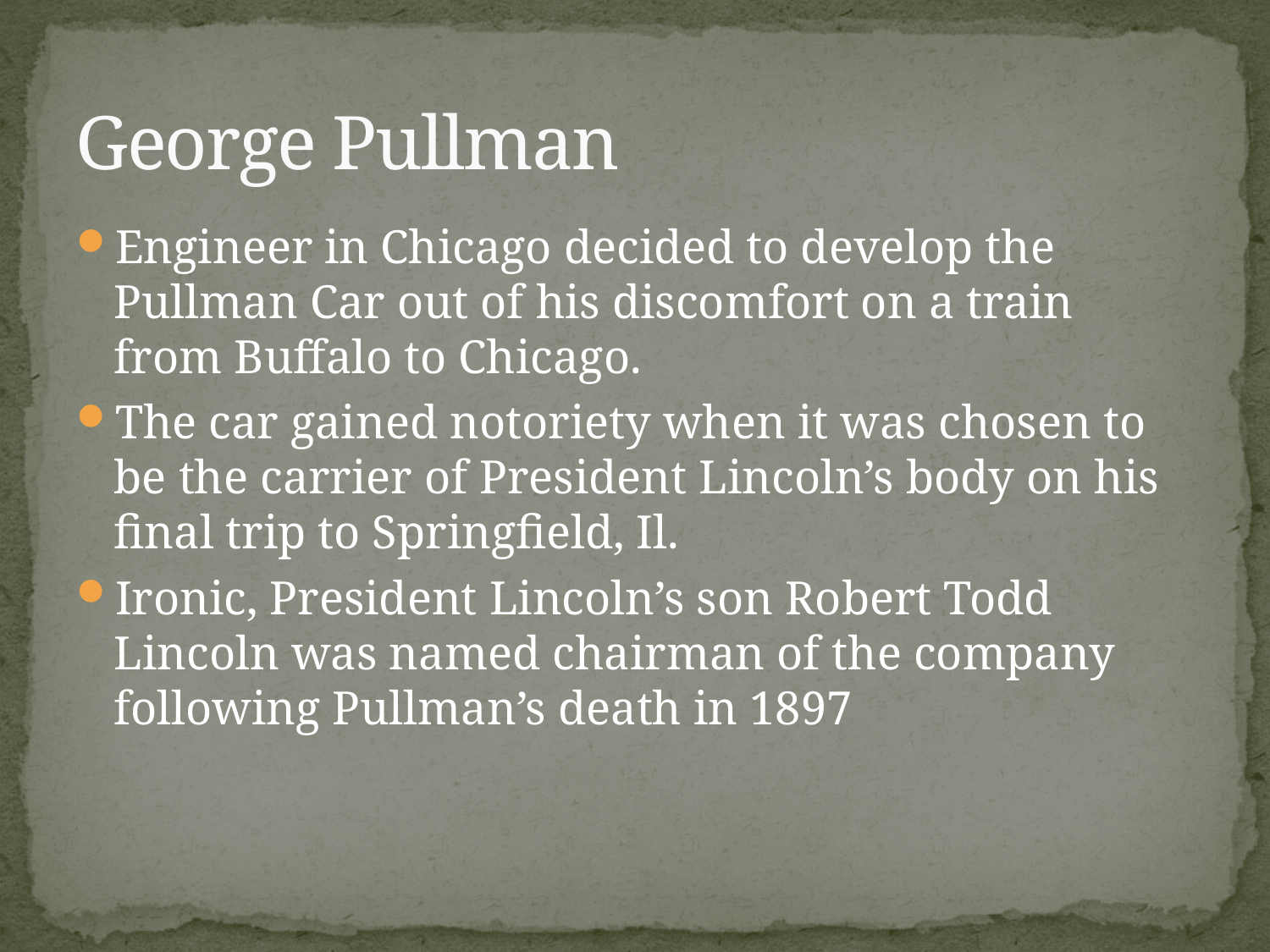

# George Pullman
Engineer in Chicago decided to develop the Pullman Car out of his discomfort on a train from Buffalo to Chicago.
The car gained notoriety when it was chosen to be the carrier of President Lincoln’s body on his final trip to Springfield, Il.
Ironic, President Lincoln’s son Robert Todd Lincoln was named chairman of the company following Pullman’s death in 1897